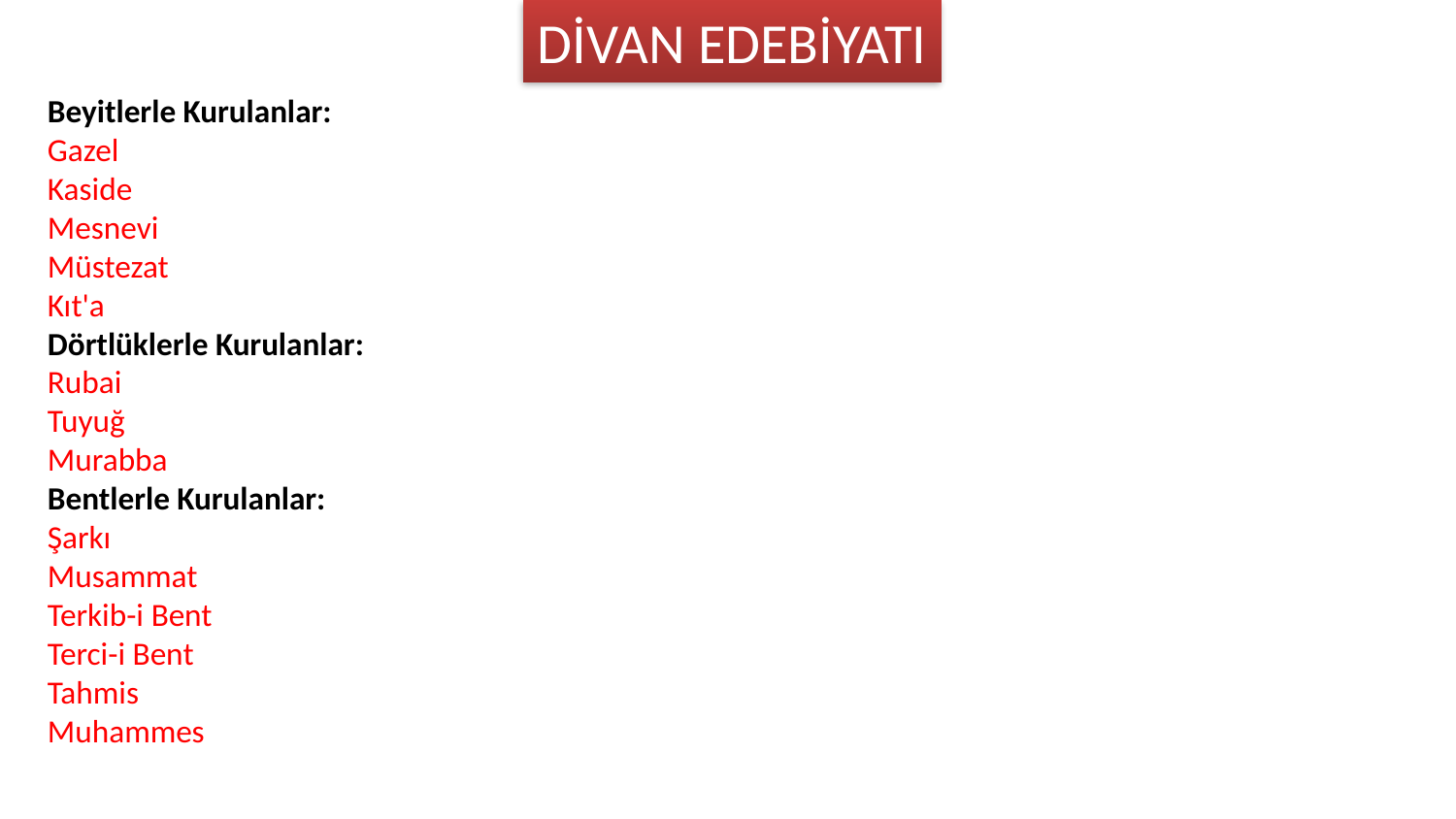

DİVAN EDEBİYATI
Beyitlerle Kurulanlar:
Gazel
Kaside
Mesnevi
Müstezat
Kıt'a
Dörtlüklerle Kurulanlar:
Rubai
Tuyuğ
Murabba
Bentlerle Kurulanlar:
Şarkı
Musammat
Terkib-i Bent
Terci-i Bent
Tahmis
Muhammes